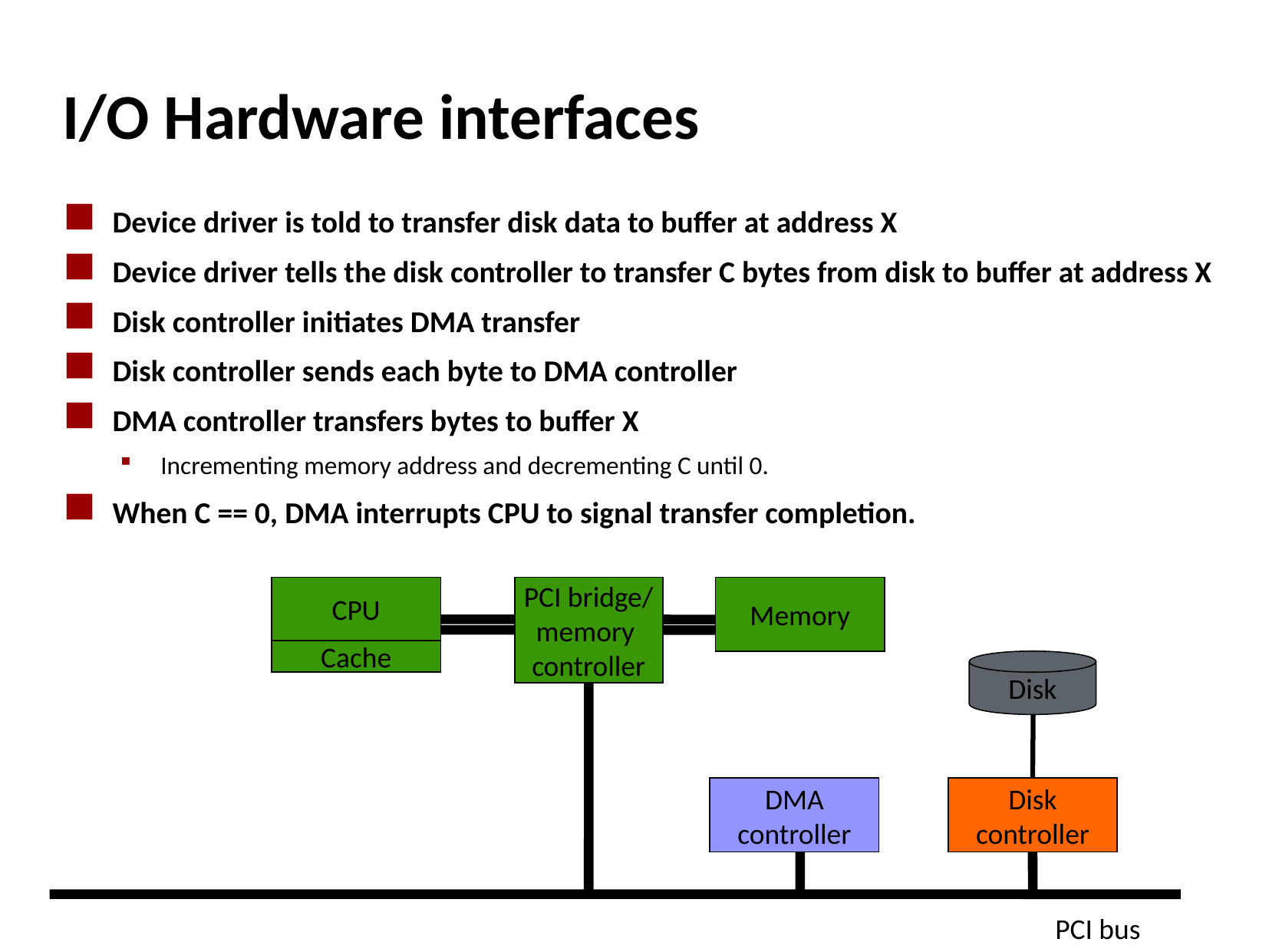

# I/O Hardware interfaces
Device driver is told to transfer disk data to buffer at address X
Device driver tells the disk controller to transfer C bytes from disk to buffer at address X
Disk controller initiates DMA transfer
Disk controller sends each byte to DMA controller
DMA controller transfers bytes to buffer X
Incrementing memory address and decrementing C until 0.
When C == 0, DMA interrupts CPU to signal transfer completion.
Memory
CPU
PCI bridge/
memory
controller

Cache
Disk

Disk
controller

PCI bus
DMA
controller